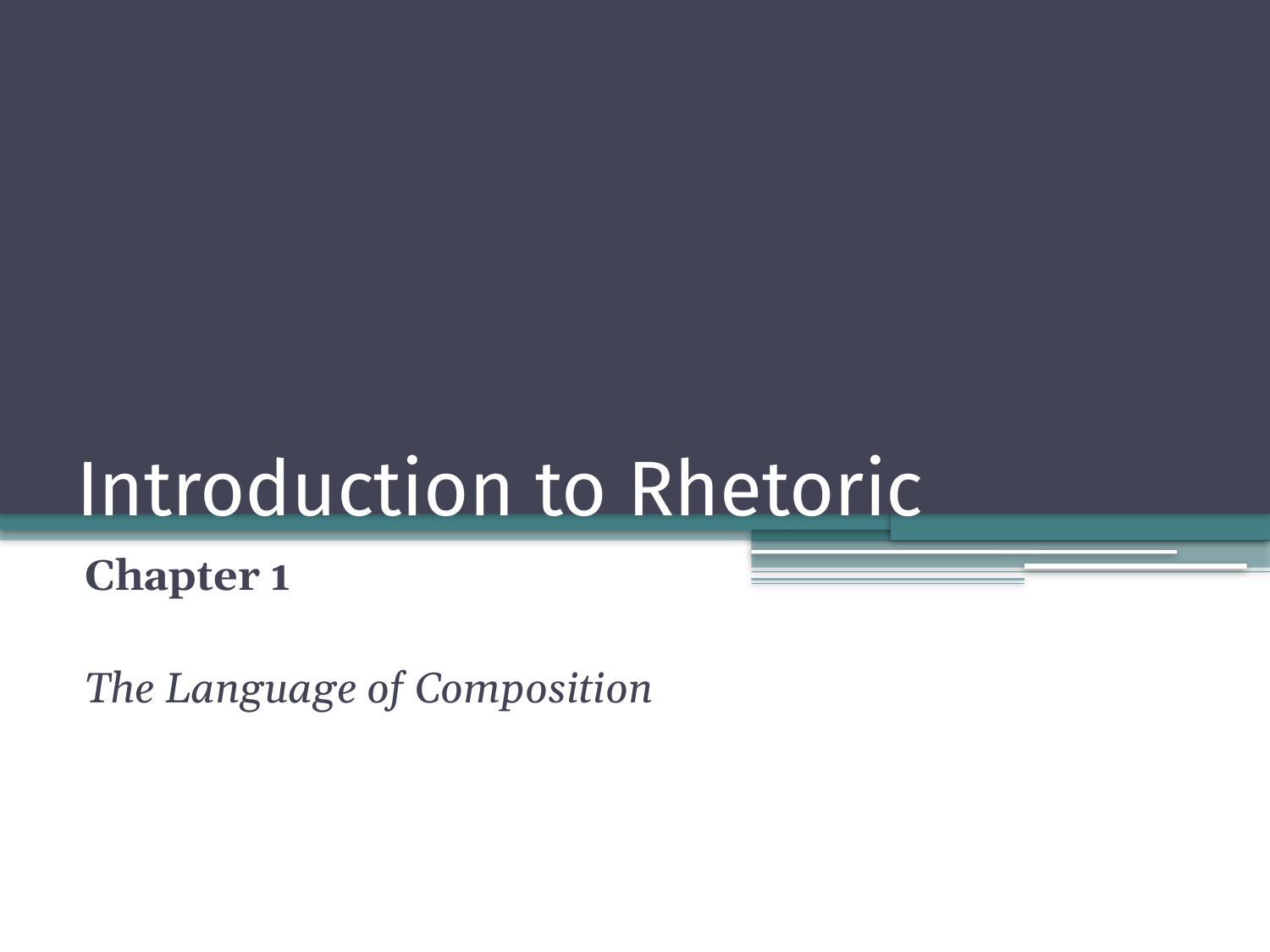

# Introduction to Rhetoric
Chapter 1

The Language of Composition